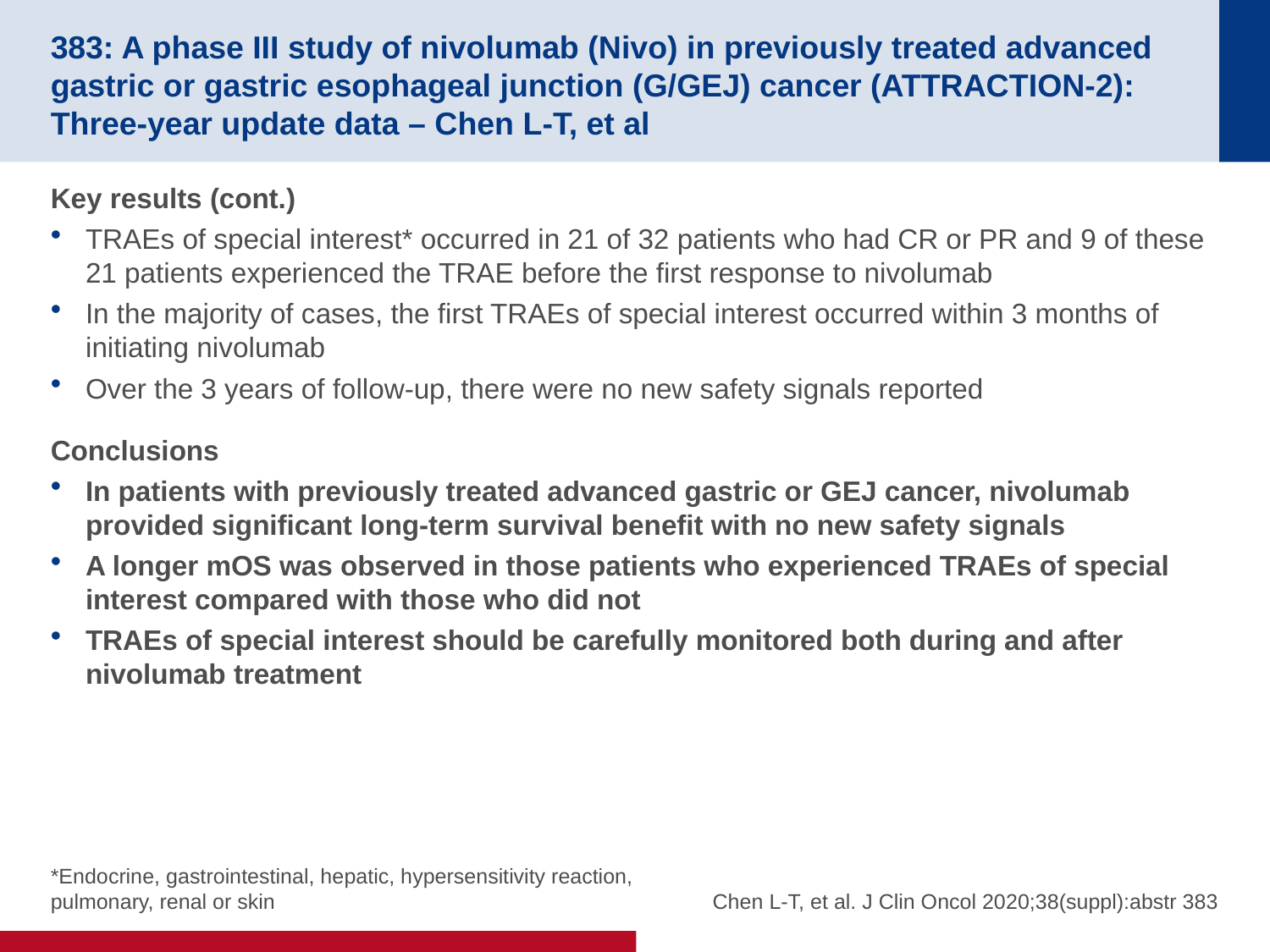

# 383: A phase III study of nivolumab (Nivo) in previously treated advanced gastric or gastric esophageal junction (G/GEJ) cancer (ATTRACTION-2): Three-year update data – Chen L-T, et al
Key results (cont.)
TRAEs of special interest* occurred in 21 of 32 patients who had CR or PR and 9 of these 21 patients experienced the TRAE before the first response to nivolumab
In the majority of cases, the first TRAEs of special interest occurred within 3 months of initiating nivolumab
Over the 3 years of follow-up, there were no new safety signals reported
Conclusions
In patients with previously treated advanced gastric or GEJ cancer, nivolumab provided significant long-term survival benefit with no new safety signals
A longer mOS was observed in those patients who experienced TRAEs of special interest compared with those who did not
TRAEs of special interest should be carefully monitored both during and after nivolumab treatment

*Endocrine, gastrointestinal, hepatic, hypersensitivity reaction, pulmonary, renal or skin
Chen L-T, et al. J Clin Oncol 2020;38(suppl):abstr 383